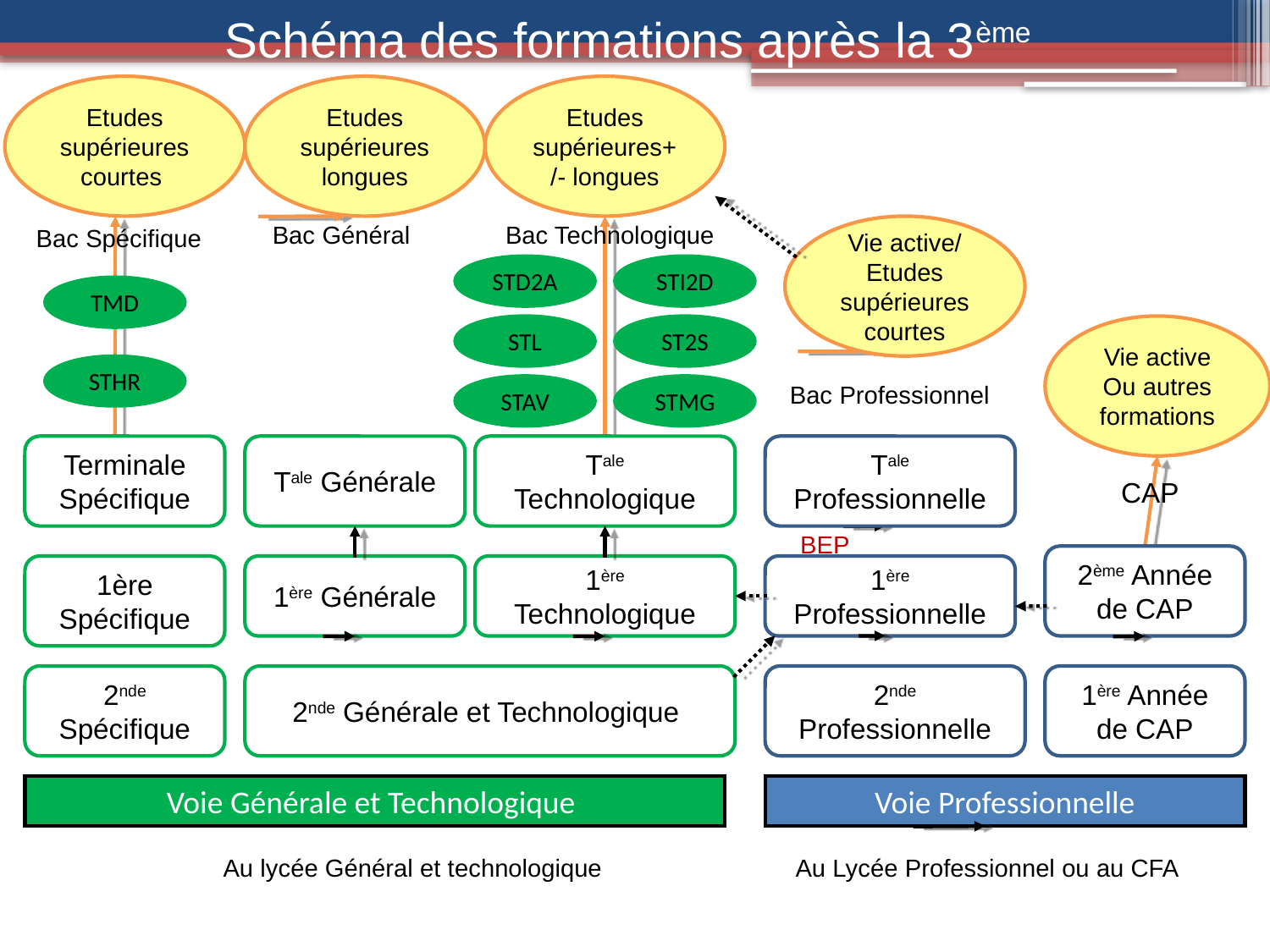

Schéma des formations après la 3ème
Etudes supérieures courtes
Etudes supérieures longues
Etudes supérieures+/- longues
Bac Général
Bac Technologique
Bac Spécifique
Vie active/
Etudes supérieures courtes
STD2A
STI2D
TMD
STL
ST2S
Vie active
Ou autres formations
STHR
Bac Professionnel
STAV
STMG
Terminale
Spécifique
Tale Générale
Tale Technologique
Tale Professionnelle
CAP
BEP
2ème Année de CAP
1ère Spécifique
1ère Générale
1ère Technologique
1ère Professionnelle
2nde Spécifique
2nde Générale et Technologique
2nde Professionnelle
1ère Année de CAP
Voie Générale et Technologique
Voie Professionnelle
Au lycée Général et technologique
Au Lycée Professionnel ou au CFA